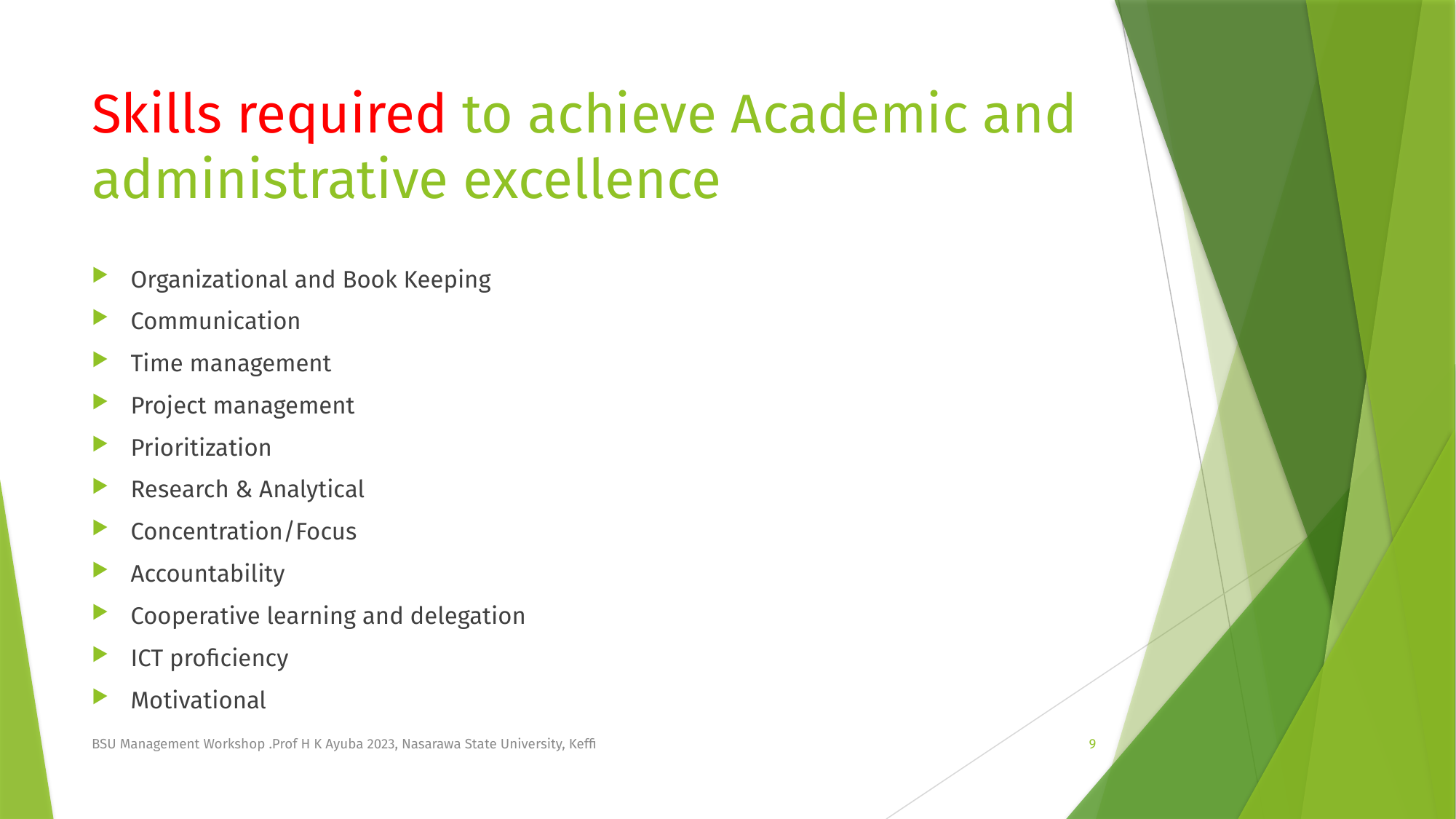

# Skills required to achieve Academic and administrative excellence
Organizational and Book Keeping
Communication
Time management
Project management
Prioritization
Research & Analytical
Concentration/Focus
Accountability
Cooperative learning and delegation
ICT proficiency
Motivational

BSU Management Workshop .Prof H K Ayuba 2023, Nasarawa State University, Keffi
9